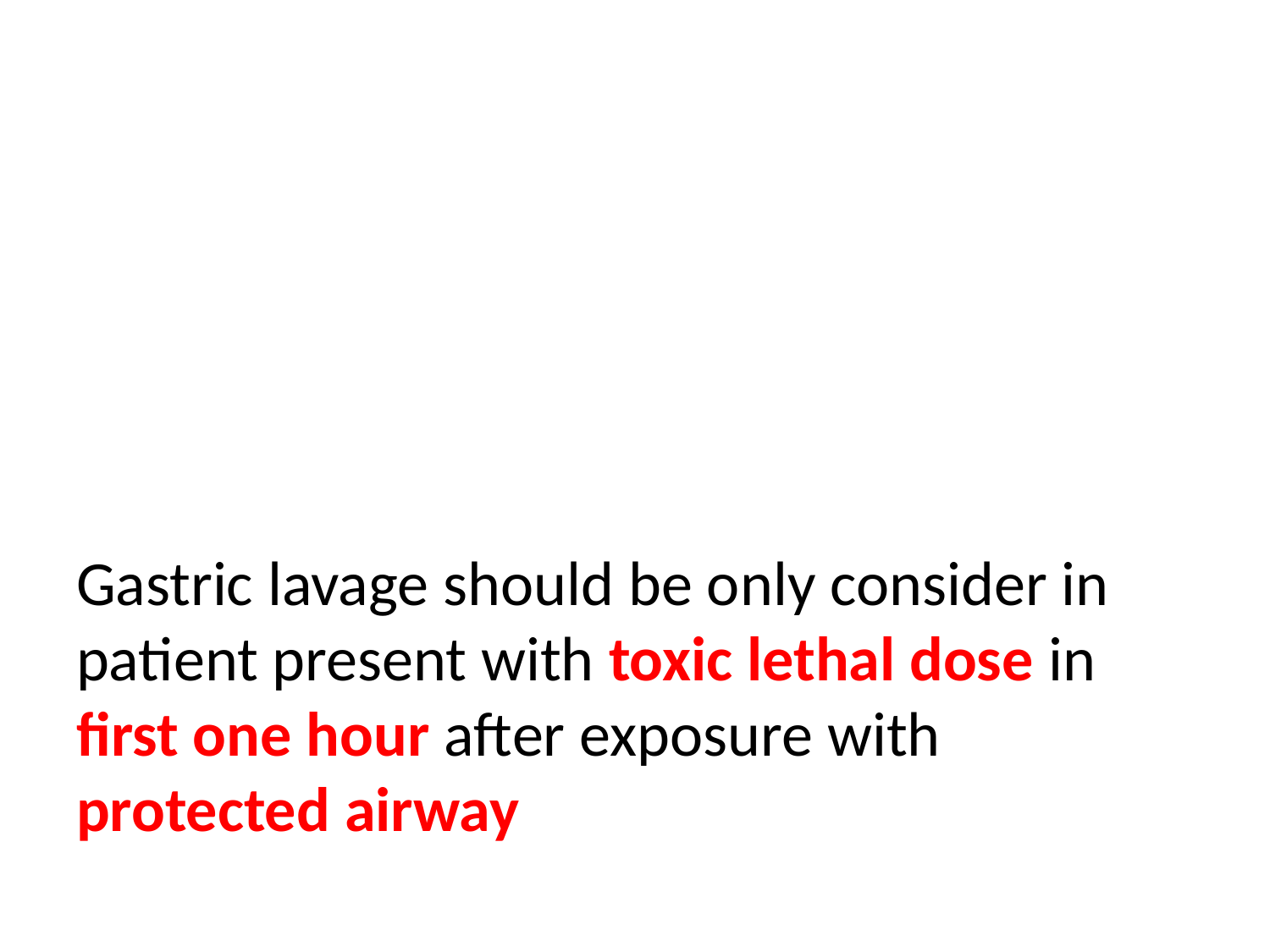

#

Gastric lavage should be only consider in patient present with toxic lethal dose in first one hour after exposure with protected airway